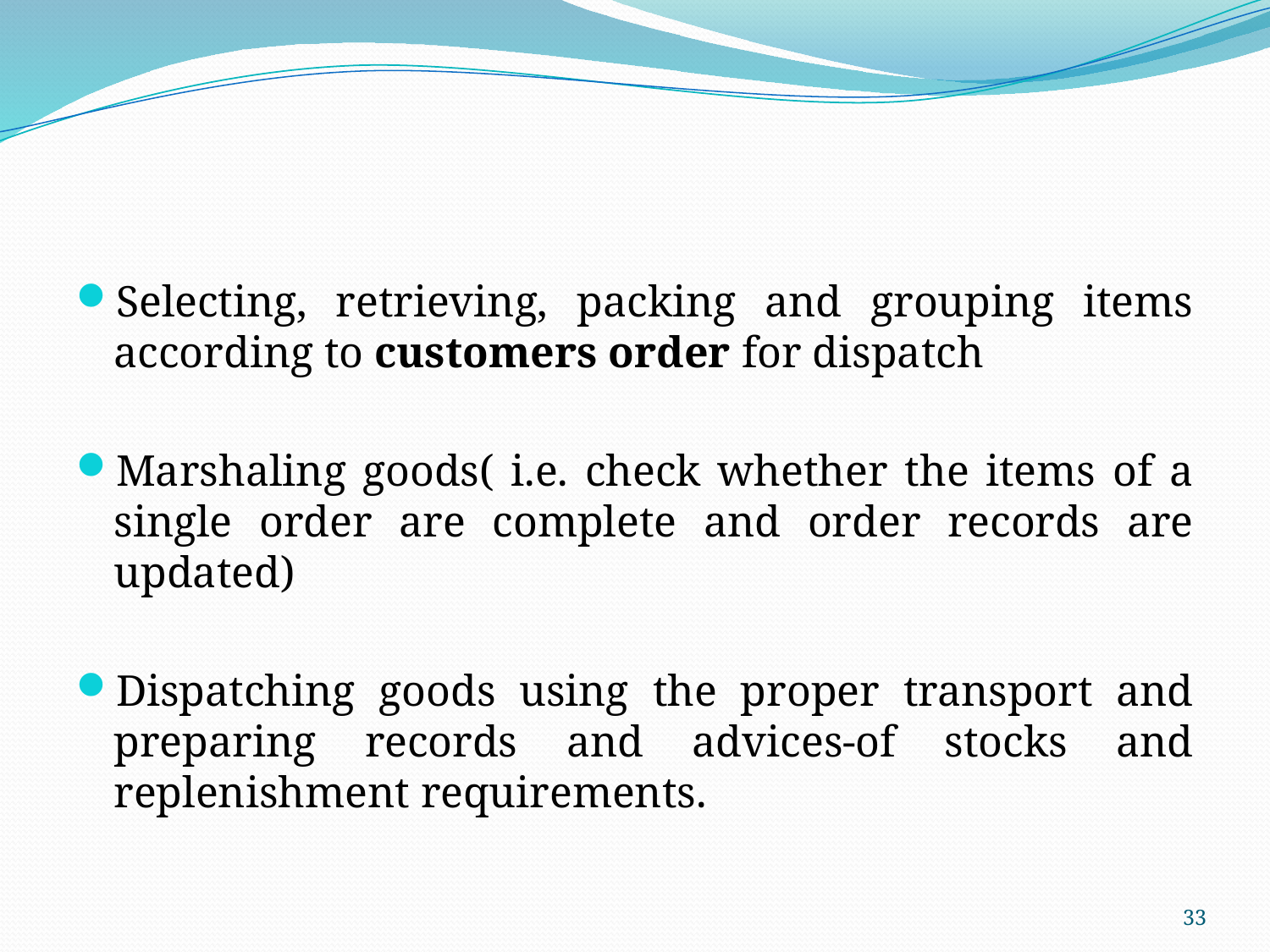

Selecting, retrieving, packing and grouping items according to customers order for dispatch

Marshaling goods( i.e. check whether the items of a single order are complete and order records are updated)

Dispatching goods using the proper transport and preparing records and advices-of stocks and replenishment requirements.

33